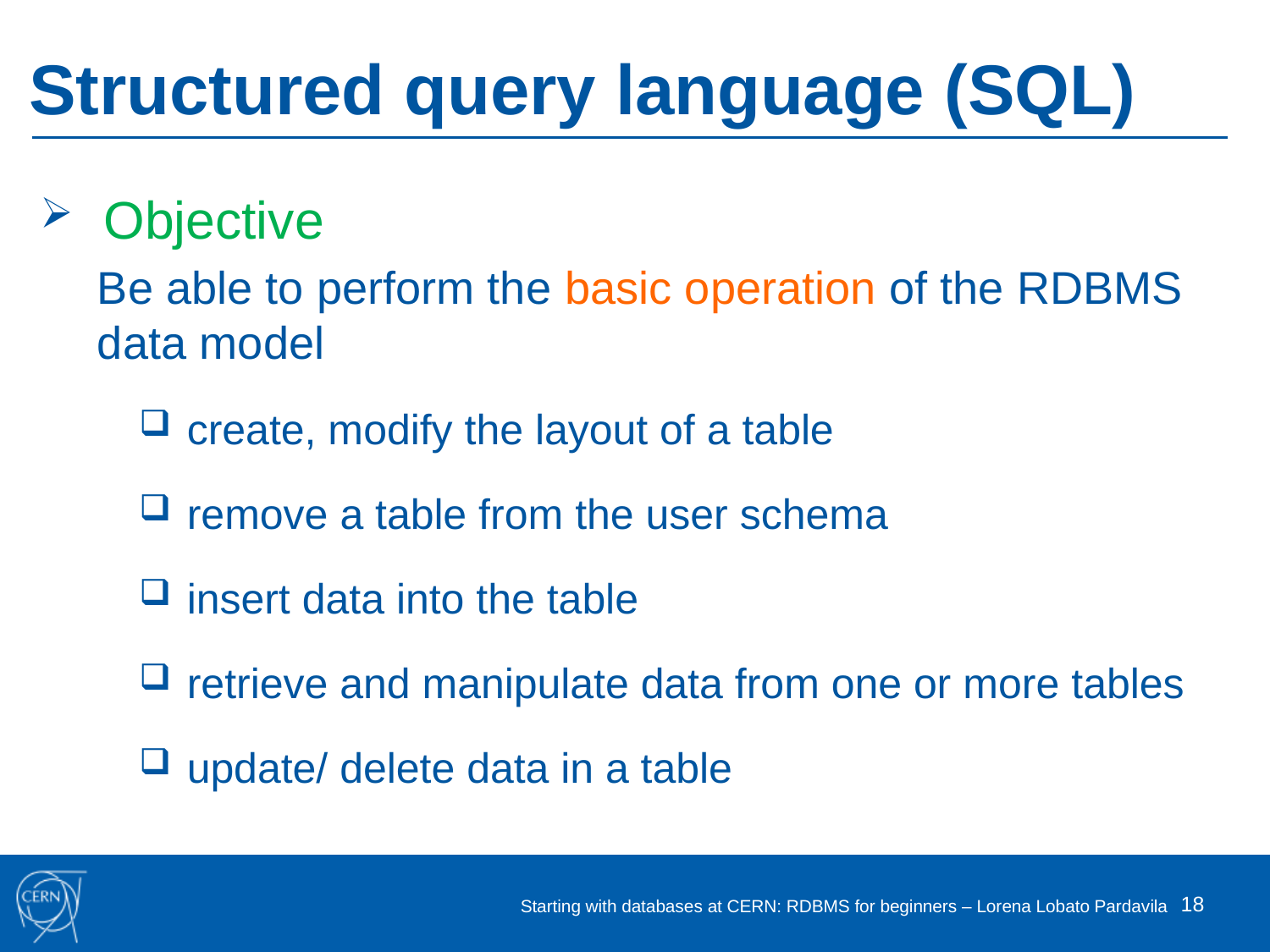

# Structured query language (SQL)
Objective
Be able to perform the basic operation of the RDBMS data model
create, modify the layout of a table
remove a table from the user schema
insert data into the table
retrieve and manipulate data from one or more tables
update/ delete data in a table
18
Starting with databases at CERN: RDBMS for beginners – Lorena Lobato Pardavila